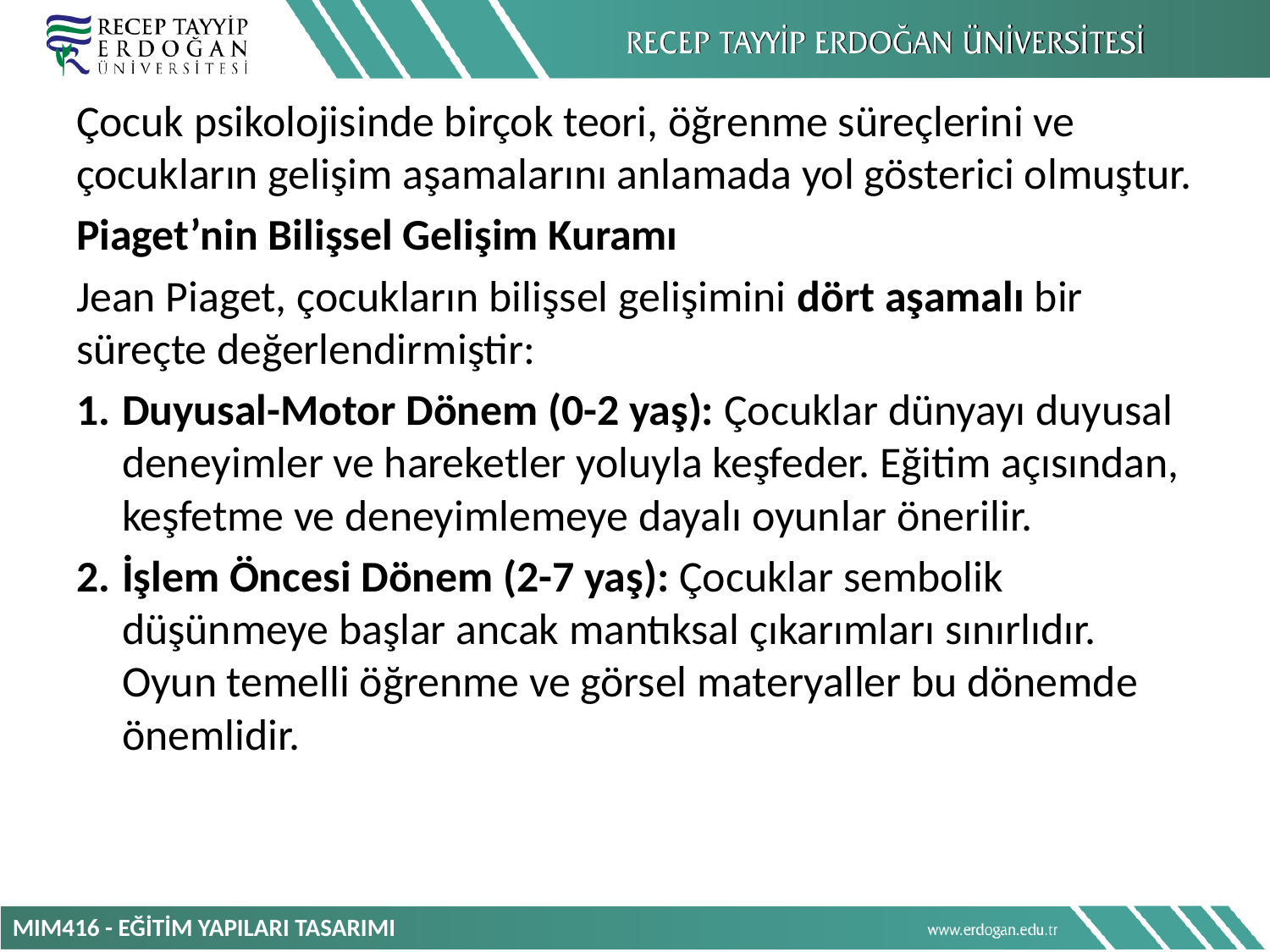

Çocuk psikolojisinde birçok teori, öğrenme süreçlerini ve çocukların gelişim aşamalarını anlamada yol gösterici olmuştur.
Piaget’nin Bilişsel Gelişim Kuramı
Jean Piaget, çocukların bilişsel gelişimini dört aşamalı bir süreçte değerlendirmiştir:
Duyusal-Motor Dönem (0-2 yaş): Çocuklar dünyayı duyusal deneyimler ve hareketler yoluyla keşfeder. Eğitim açısından, keşfetme ve deneyimlemeye dayalı oyunlar önerilir.
İşlem Öncesi Dönem (2-7 yaş): Çocuklar sembolik düşünmeye başlar ancak mantıksal çıkarımları sınırlıdır. Oyun temelli öğrenme ve görsel materyaller bu dönemde önemlidir.
MIM416 - EĞİTİM YAPILARI TASARIMI